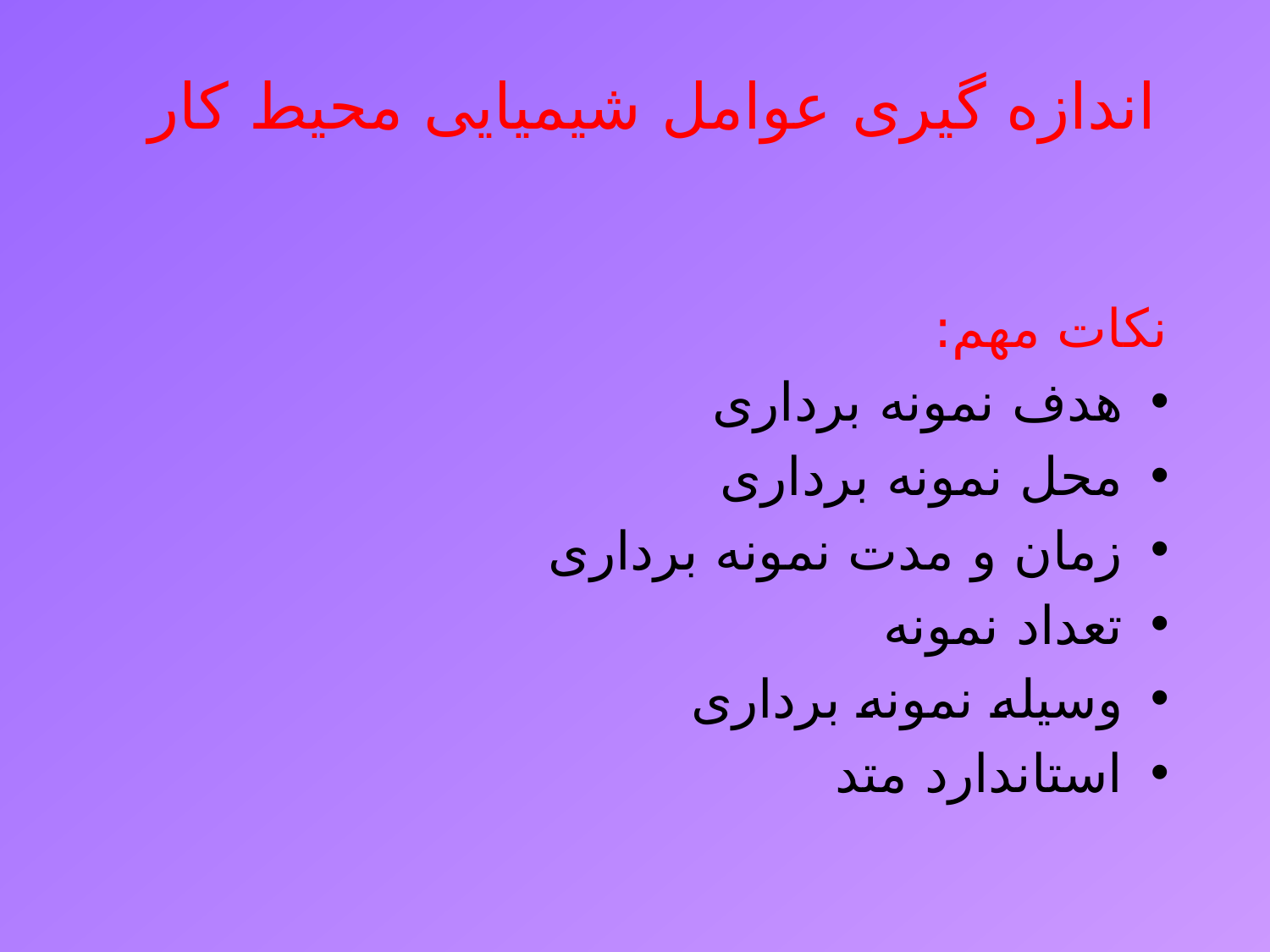

# اندازه گیری عوامل شیمیایی محیط کار
نکات مهم:
هدف نمونه برداری
محل نمونه برداری
زمان و مدت نمونه برداری
تعداد نمونه
وسیله نمونه برداری
استاندارد متد